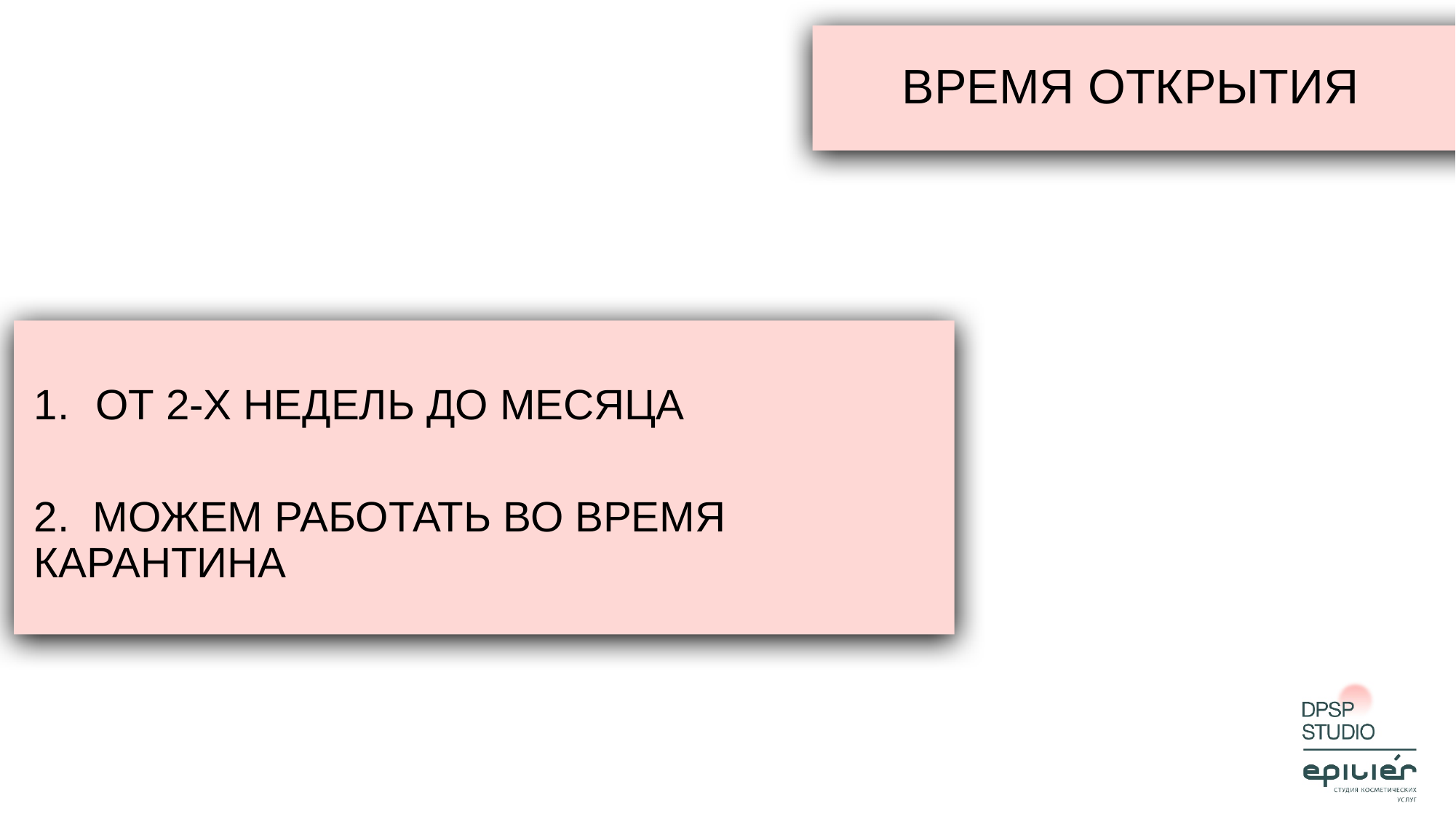

ВРЕМЯ ОТКРЫТИЯ

ОТ 2-Х НЕДЕЛЬ ДО МЕСЯЦА
2.  МОЖЕМ РАБОТАТЬ ВО ВРЕМЯ КАРАНТИНА
1. ОТКРЫВЫЕМСЯ ОТ 2-Х НЕДЕЛЬ ДО МЕСЯЦА
2. МОЖЕМ РАБОТАТЬ УЖЕ ВО ВРЕМЯ КАРАНТИНА